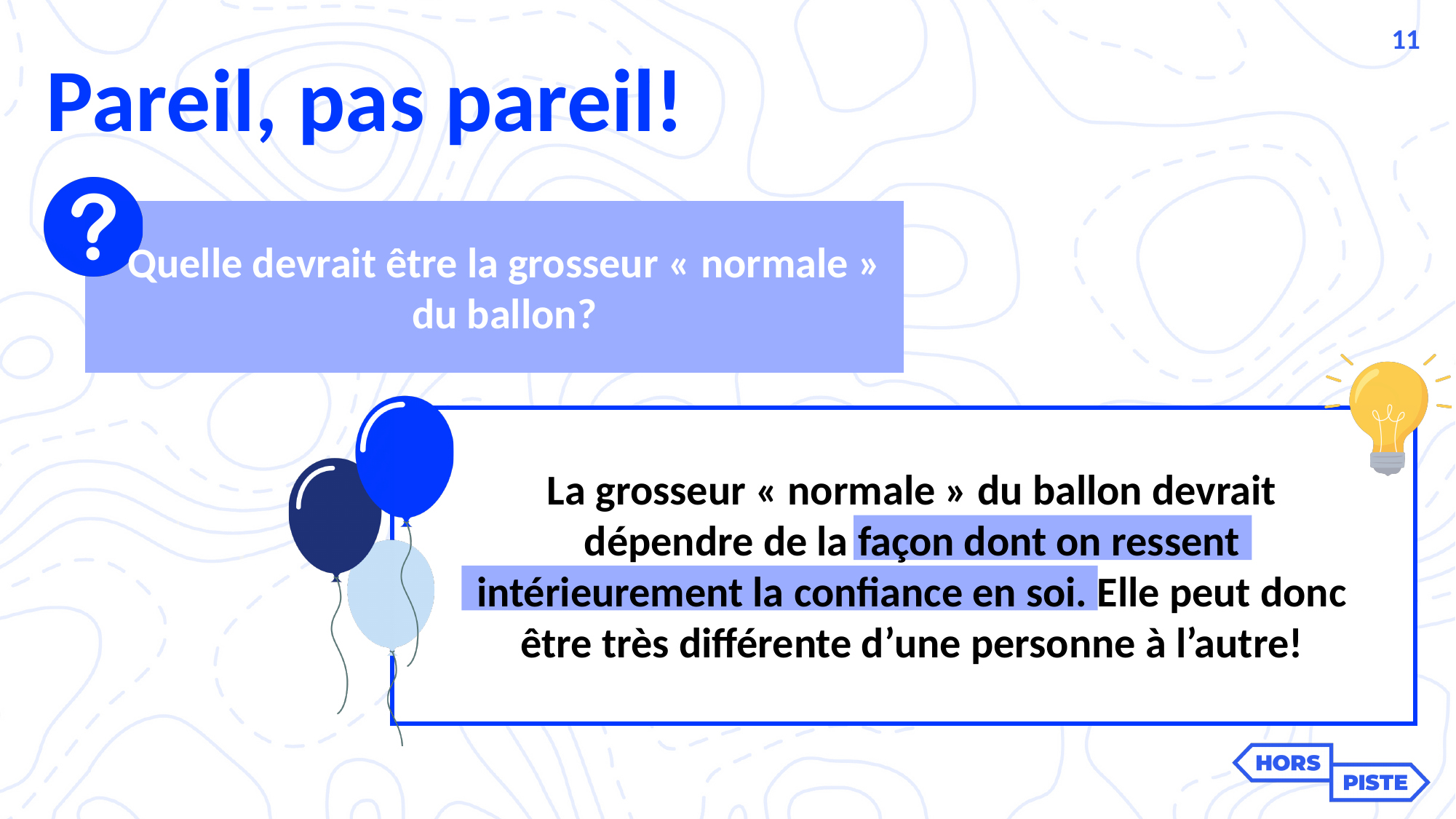

11
Pareil, pas pareil!

Quelle devrait être la grosseur « normale » du ballon?

La grosseur « normale » du ballon devrait dépendre de la façon dont on ressent intérieurement la confiance en soi. Elle peut donc être très différente d’une personne à l’autre!